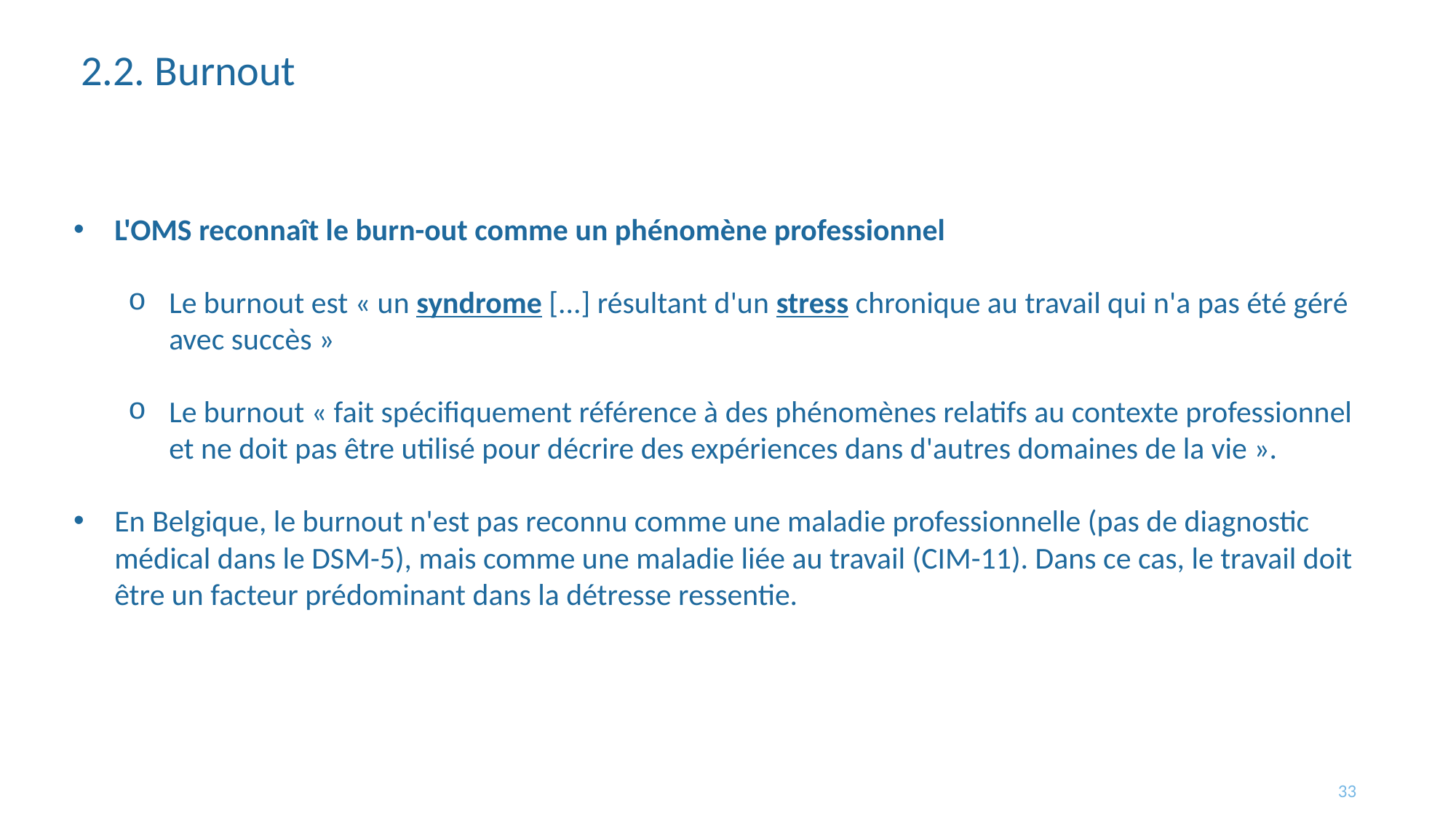

# 2.2. Burnout
L'OMS reconnaît le burn-out comme un phénomène professionnel

Le burnout est « un syndrome [...] résultant d'un stress chronique au travail qui n'a pas été géré avec succès »

Le burnout « fait spécifiquement référence à des phénomènes relatifs au contexte professionnel et ne doit pas être utilisé pour décrire des expériences dans d'autres domaines de la vie ».

En Belgique, le burnout n'est pas reconnu comme une maladie professionnelle (pas de diagnostic médical dans le DSM-5), mais comme une maladie liée au travail (CIM-11). Dans ce cas, le travail doit être un facteur prédominant dans la détresse ressentie.

33